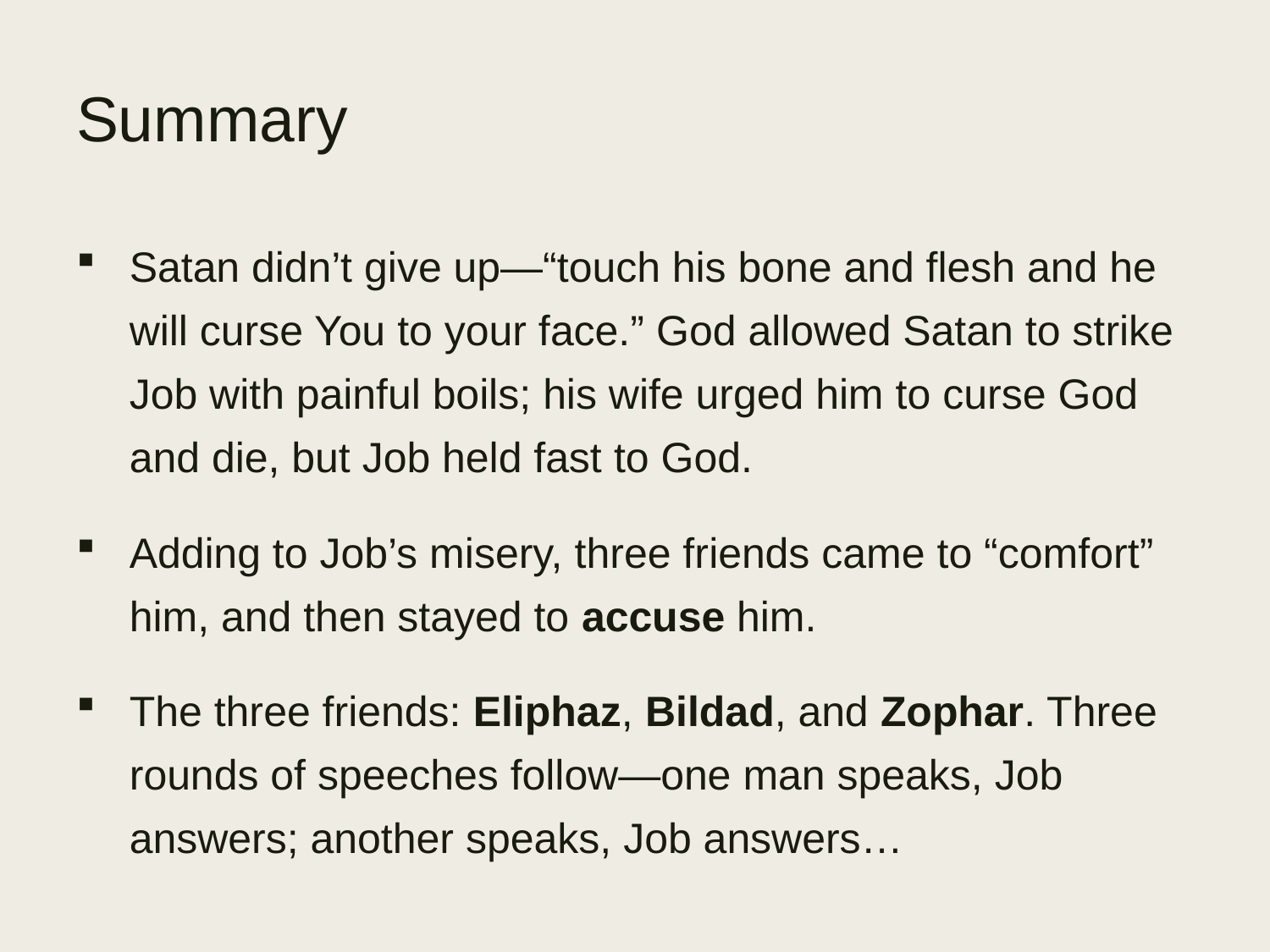

# Summary
Satan didn’t give up—“touch his bone and flesh and he will curse You to your face.” God allowed Satan to strike Job with painful boils; his wife urged him to curse God and die, but Job held fast to God.
Adding to Job’s misery, three friends came to “comfort” him, and then stayed to accuse him.
The three friends: Eliphaz, Bildad, and Zophar. Three rounds of speeches follow—one man speaks, Job answers; another speaks, Job answers…